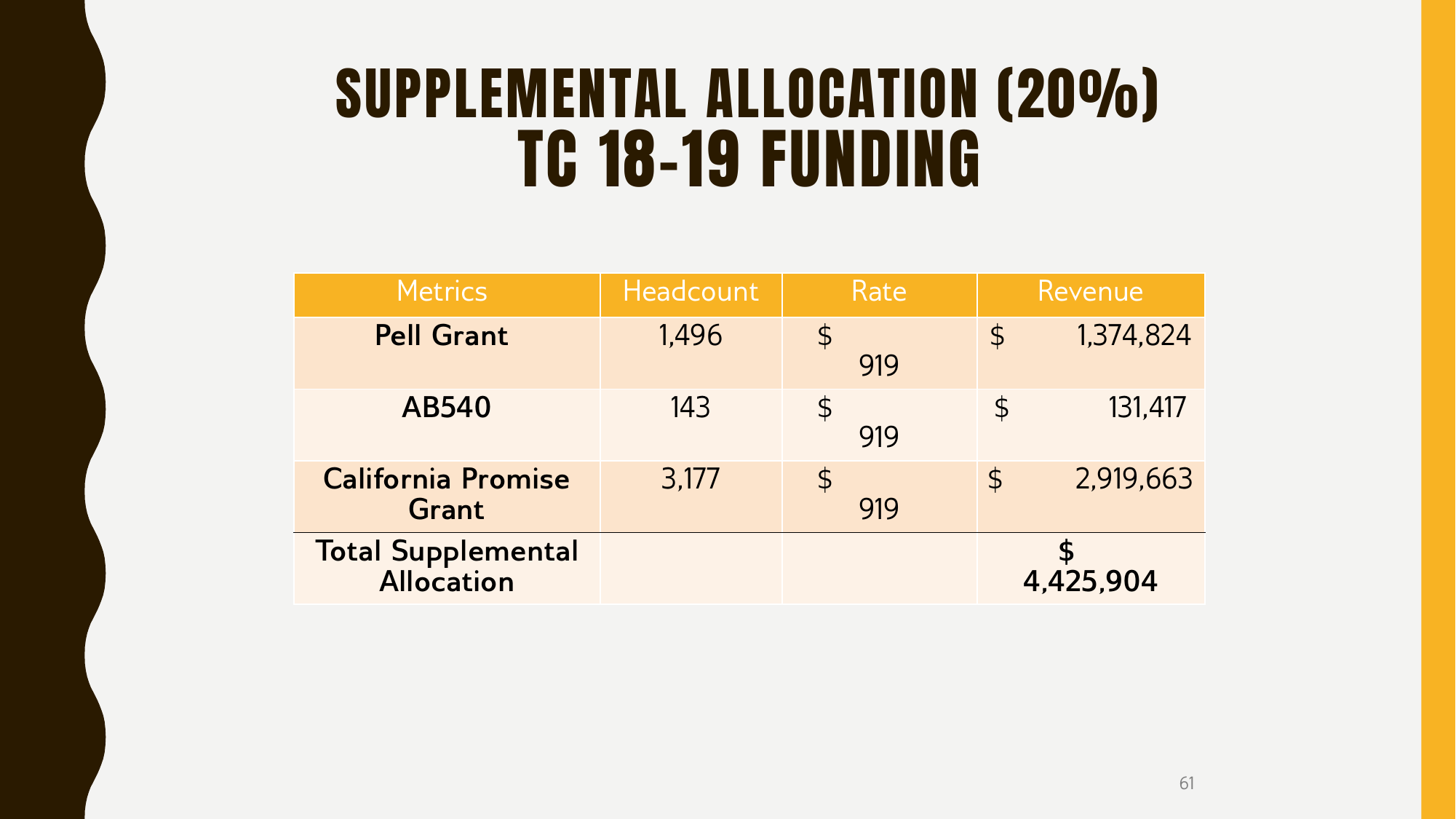

# Supplemental allocation (20%) TC 18-19 Funding
| Metrics | Headcount | Rate | Revenue |
| --- | --- | --- | --- |
| Pell Grant | 1,496 | $ 919 | $ 1,374,824 |
| AB540 | 143 | $ 919 | $ 131,417 |
| California Promise Grant | 3,177 | $ 919 | $ 2,919,663 |
| Total Supplemental Allocation |  |  | $ 4,425,904 |
61